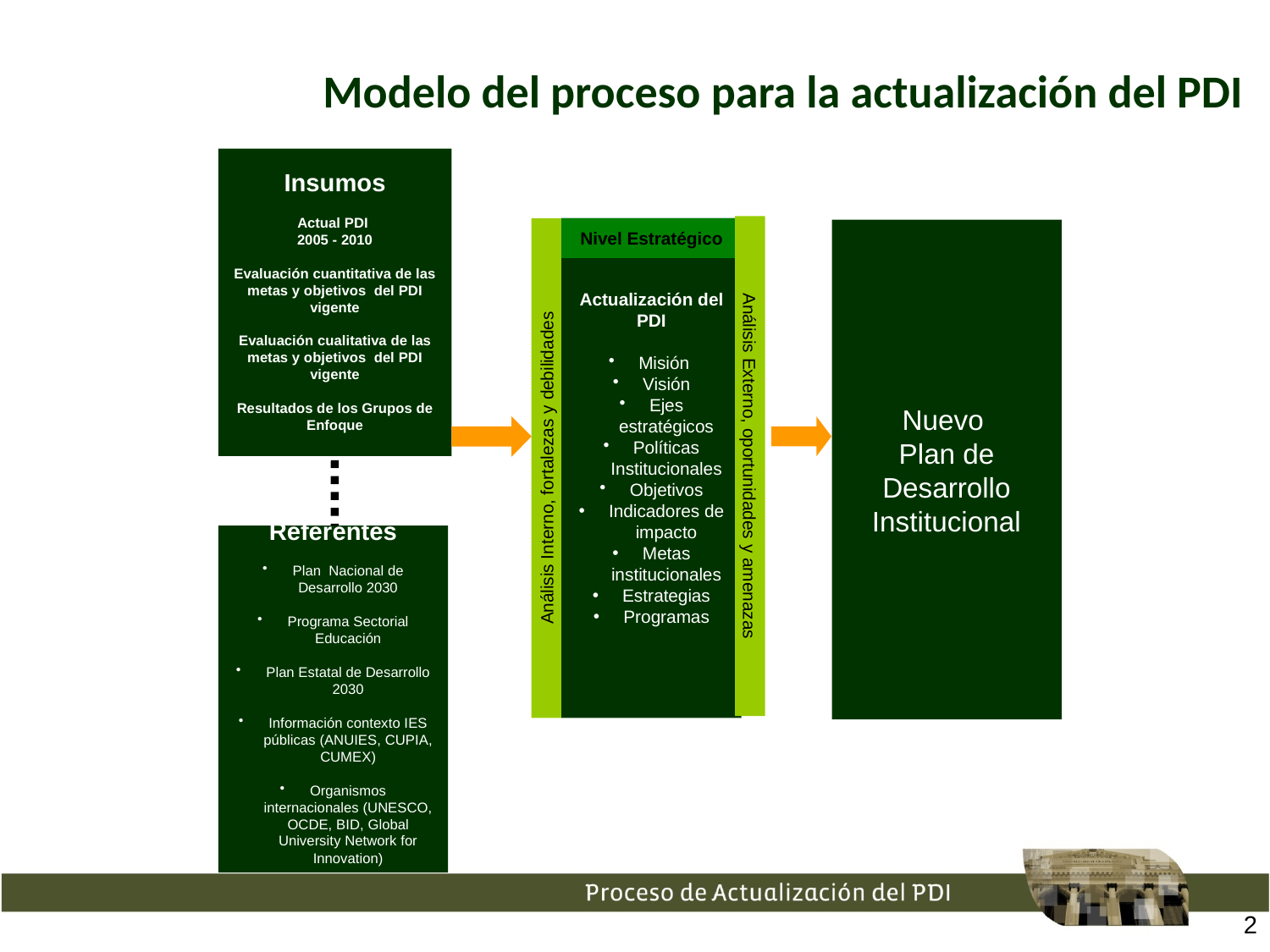

Modelo del proceso para la actualización del PDI

Insumos

Actual PDI
2005 - 2010

Evaluación cuantitativa de las metas y objetivos  del PDI vigente

Evaluación cualitativa de las metas y objetivos  del PDI vigente

Resultados de los Grupos de Enfoque

Análisis Externo, oportunidades y amenazas
Análisis Interno, fortalezas y debilidades
Nivel Estratégico

Actualización del PDI

Misión
Visión
Ejes estratégicos
Políticas Institucionales
Objetivos
Indicadores de impacto
Metas institucionales
Estrategias
Programas

Nivel Estratégico
Nuevo
Plan de Desarrollo Institucional

Referentes

Plan  Nacional de Desarrollo 2030

Programa Sectorial Educación

Plan Estatal de Desarrollo 2030

Información contexto IES públicas (ANUIES, CUPIA, CUMEX)

Organismos internacionales (UNESCO, OCDE, BID, Global University Network for Innovation)

2